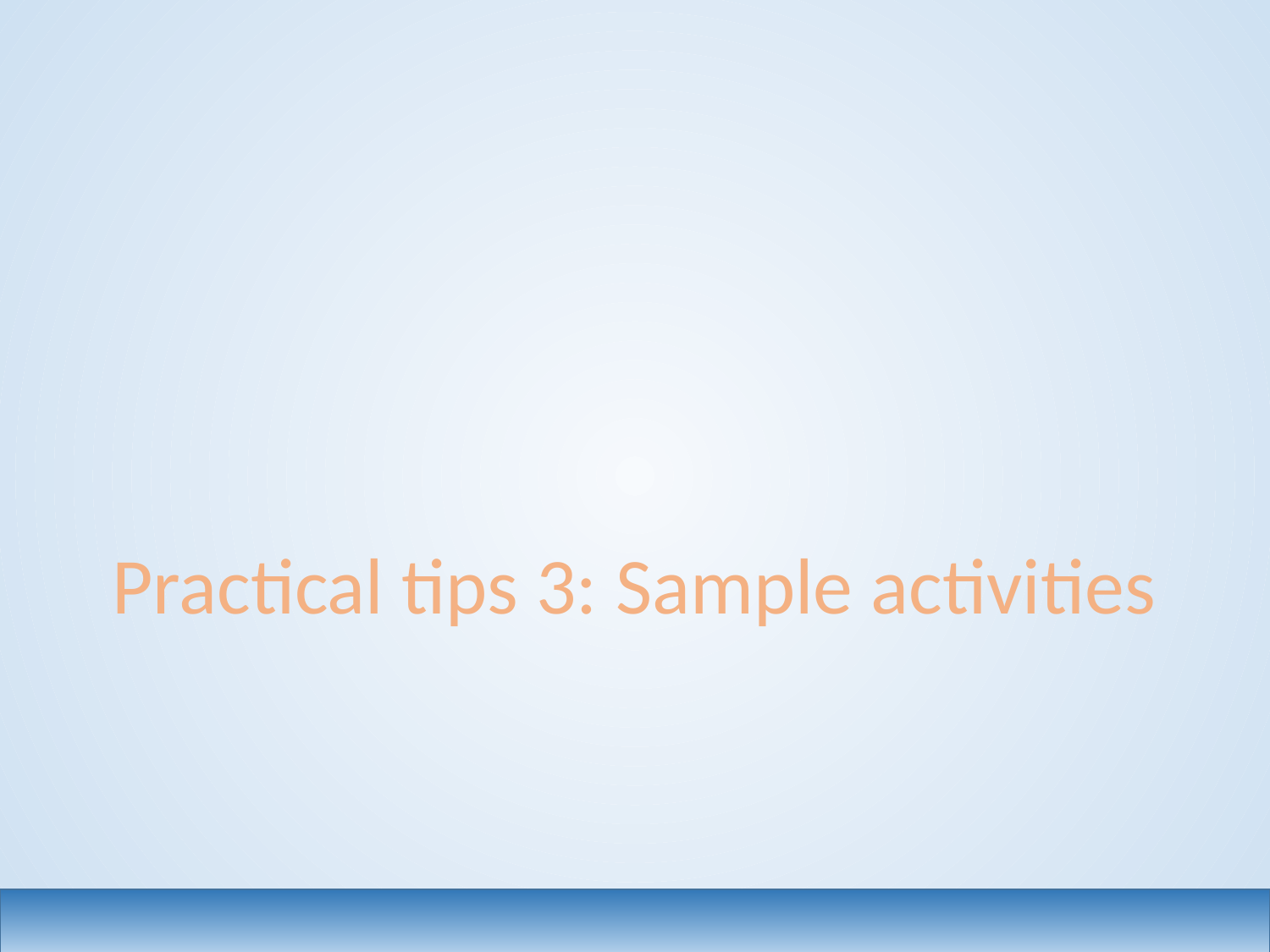

# Practical tips 3: Sample activities

44